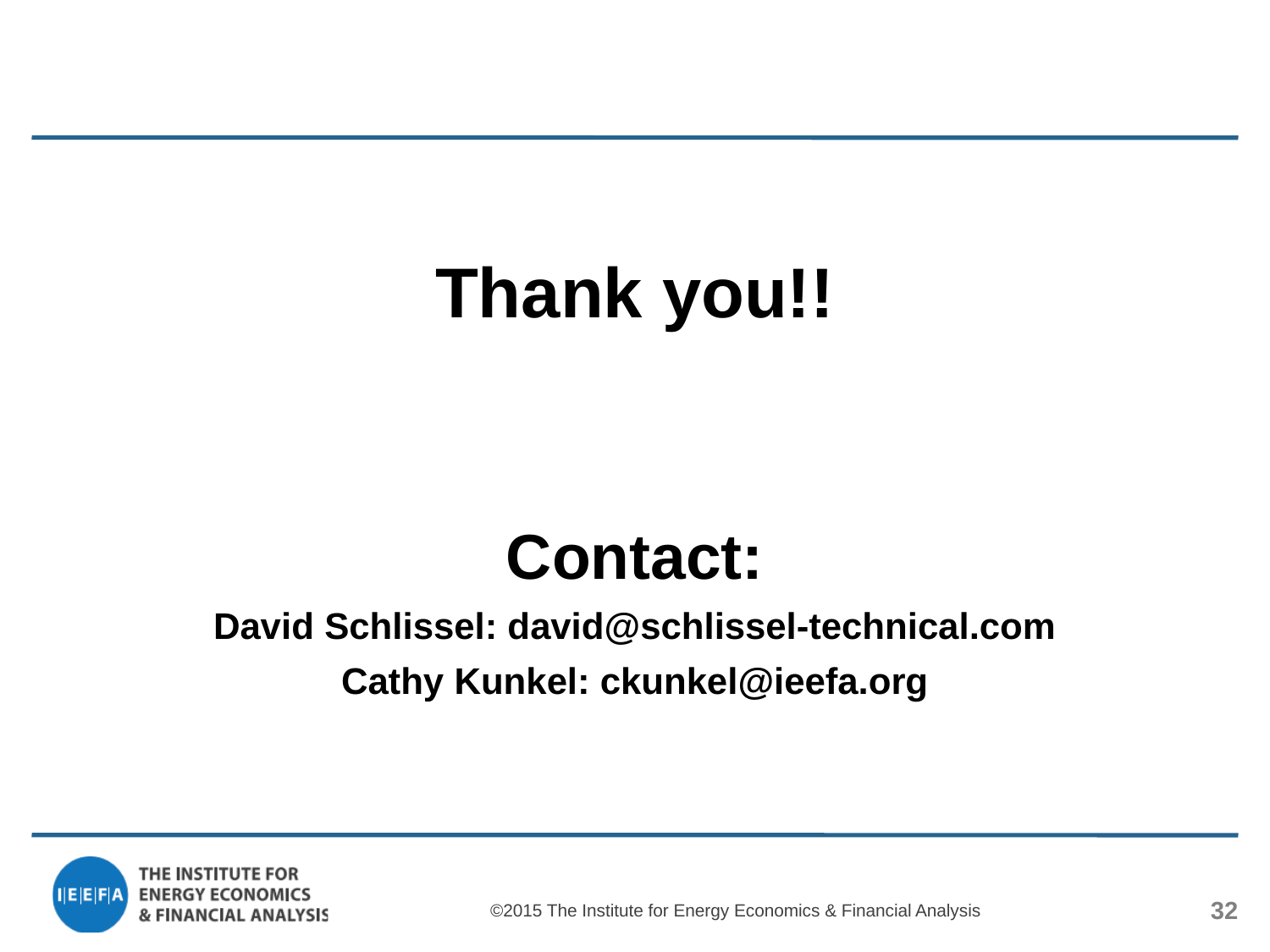

Thank you!!

Contact:
David Schlissel: david@schlissel-technical.com
Cathy Kunkel: ckunkel@ieefa.org
©2015 The Institute for Energy Economics & Financial Analysis
32